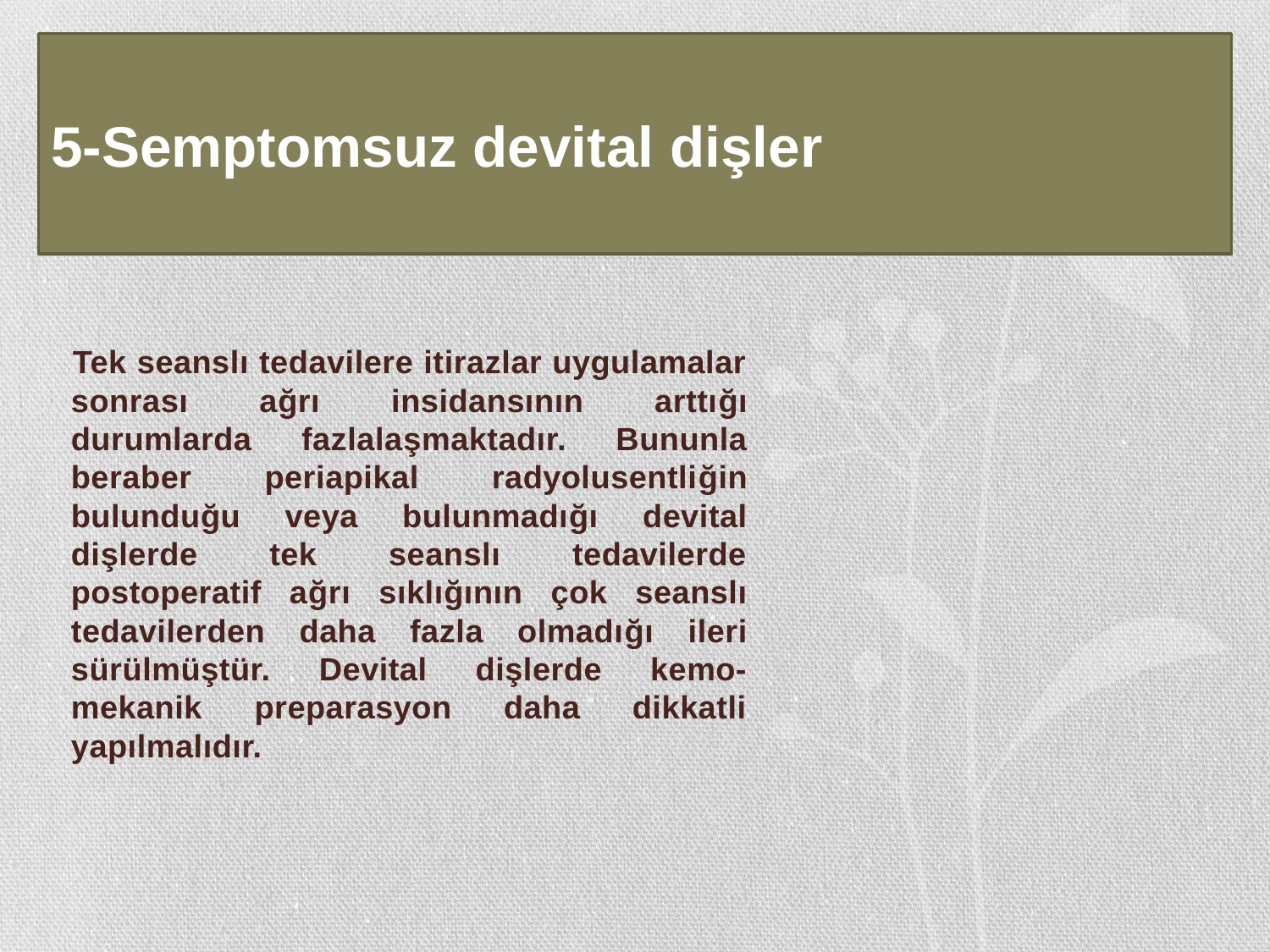

# 5-Semptomsuz devital dişler

  	Tek seanslı tedavilere itirazlar uygulamalar sonrası ağrı insidansının arttığı durumlarda fazlalaşmaktadır. Bununla beraber periapikal radyolusentliğin bulunduğu veya bulunmadığı devital dişlerde tek seanslı tedavilerde postoperatif ağrı sıklığının çok seanslı tedavilerden daha fazla olmadığı ileri sürülmüştür. Devital dişlerde kemo-mekanik preparasyon daha dikkatli yapılmalıdır.